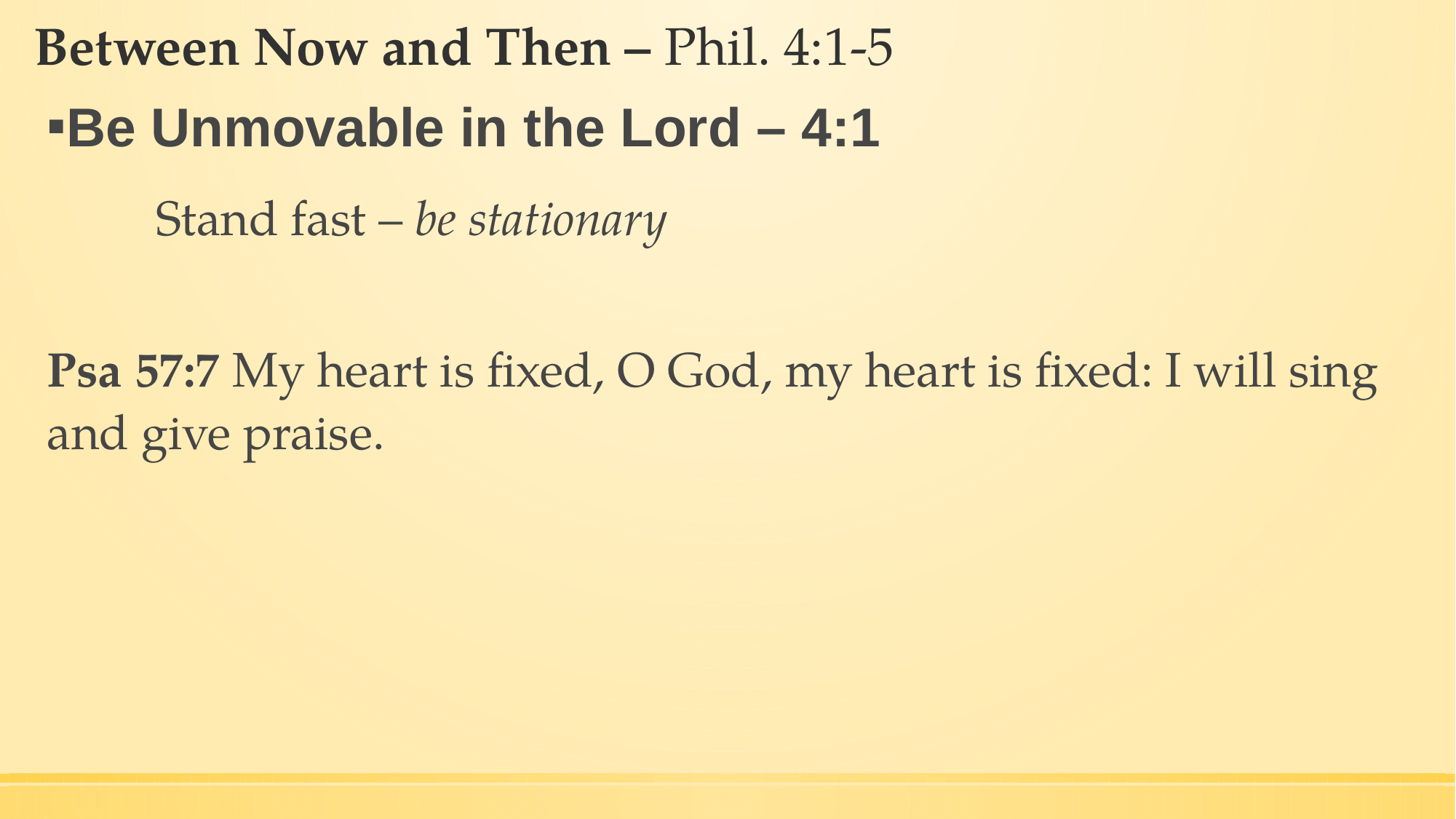

# Between Now and Then – Phil. 4:1-5
Be Unmovable in the Lord – 4:1
	Stand fast – be stationary

Psa 57:7 My heart is fixed, O God, my heart is fixed: I will sing and give praise.